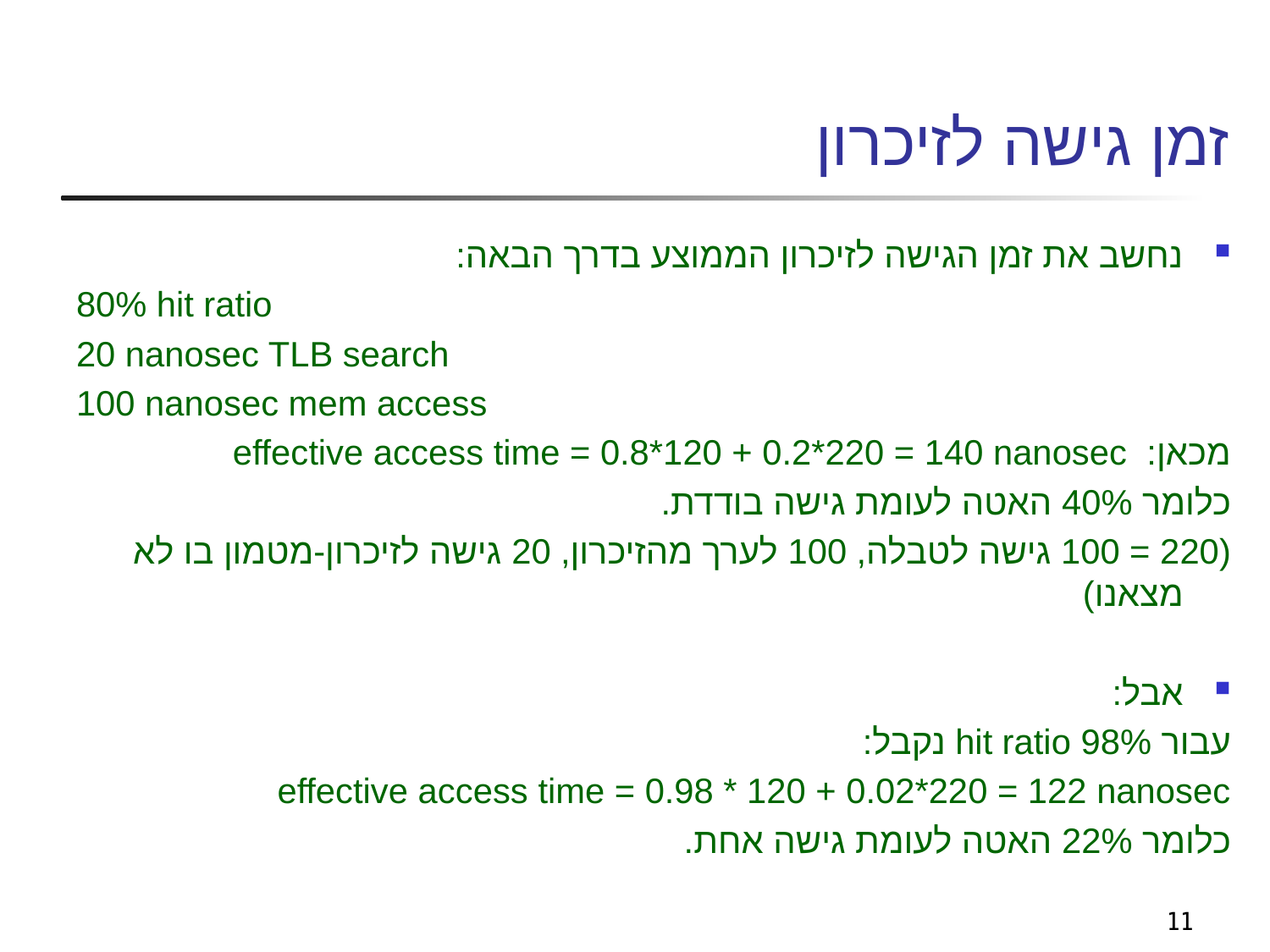

# זמן גישה לזיכרון
נחשב את זמן הגישה לזיכרון הממוצע בדרך הבאה:
80% hit ratio
20 nanosec TLB search
100 nanosec mem access
מכאן:  effective access time = 0.8*120 + 0.2*220 = 140 nanosec
כלומר 40% האטה לעומת גישה בודדת.
(220 = 100 גישה לטבלה, 100 לערך מהזיכרון, 20 גישה לזיכרון-מטמון בו לא מצאנו)

אבל:
עבור 98% hit ratio נקבל:
effective access time = 0.98 * 120 + 0.02*220 = 122 nanosec
כלומר 22% האטה לעומת גישה אחת.
11